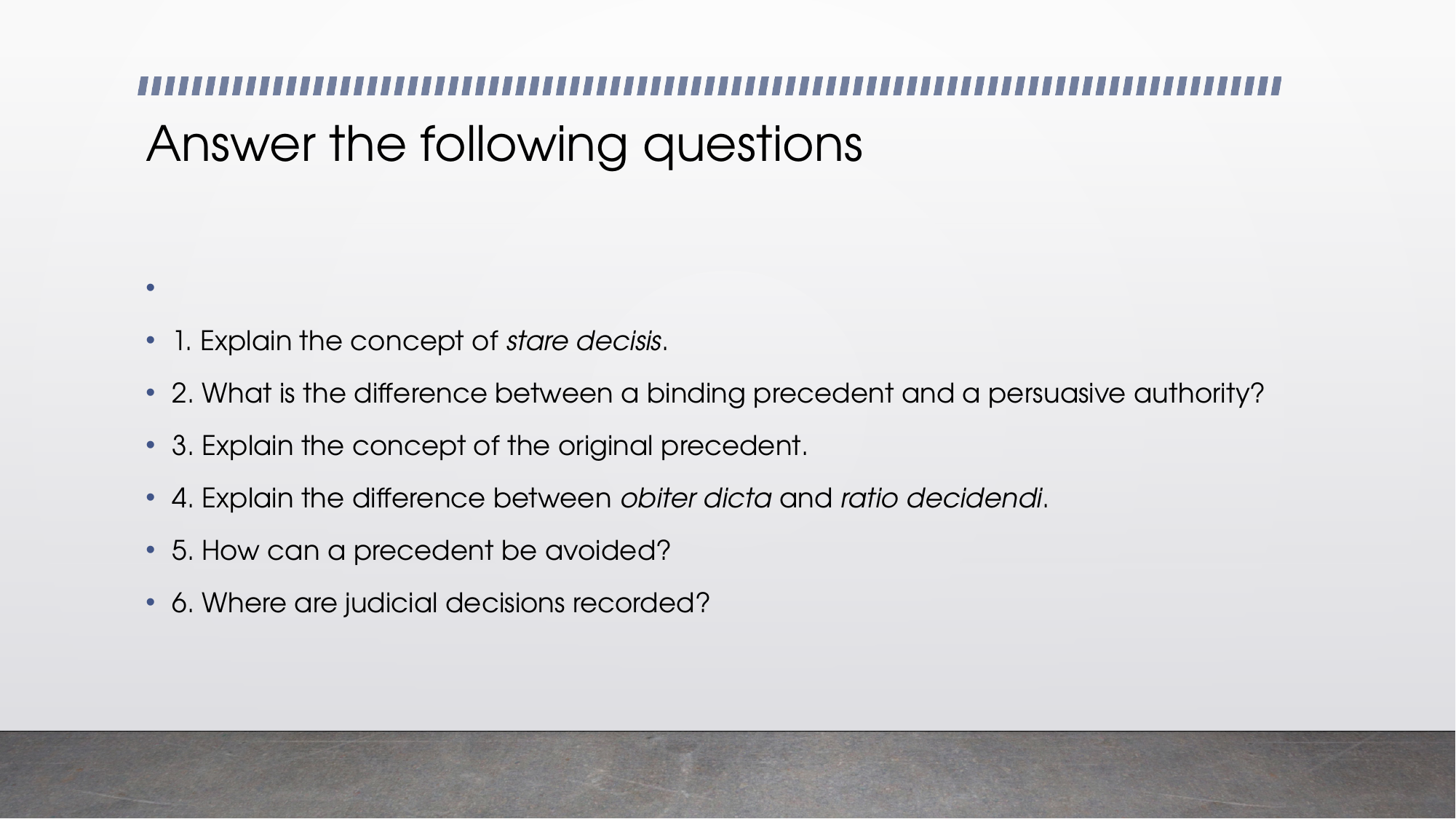

# Answer the following questions

1. Explain the concept of stare decisis.
2. What is the difference between a binding precedent and a persuasive authority?
3. Explain the concept of the original precedent.
4. Explain the difference between obiter dicta and ratio decidendi.
5. How can a precedent be avoided?
6. Where are judicial decisions recorded?